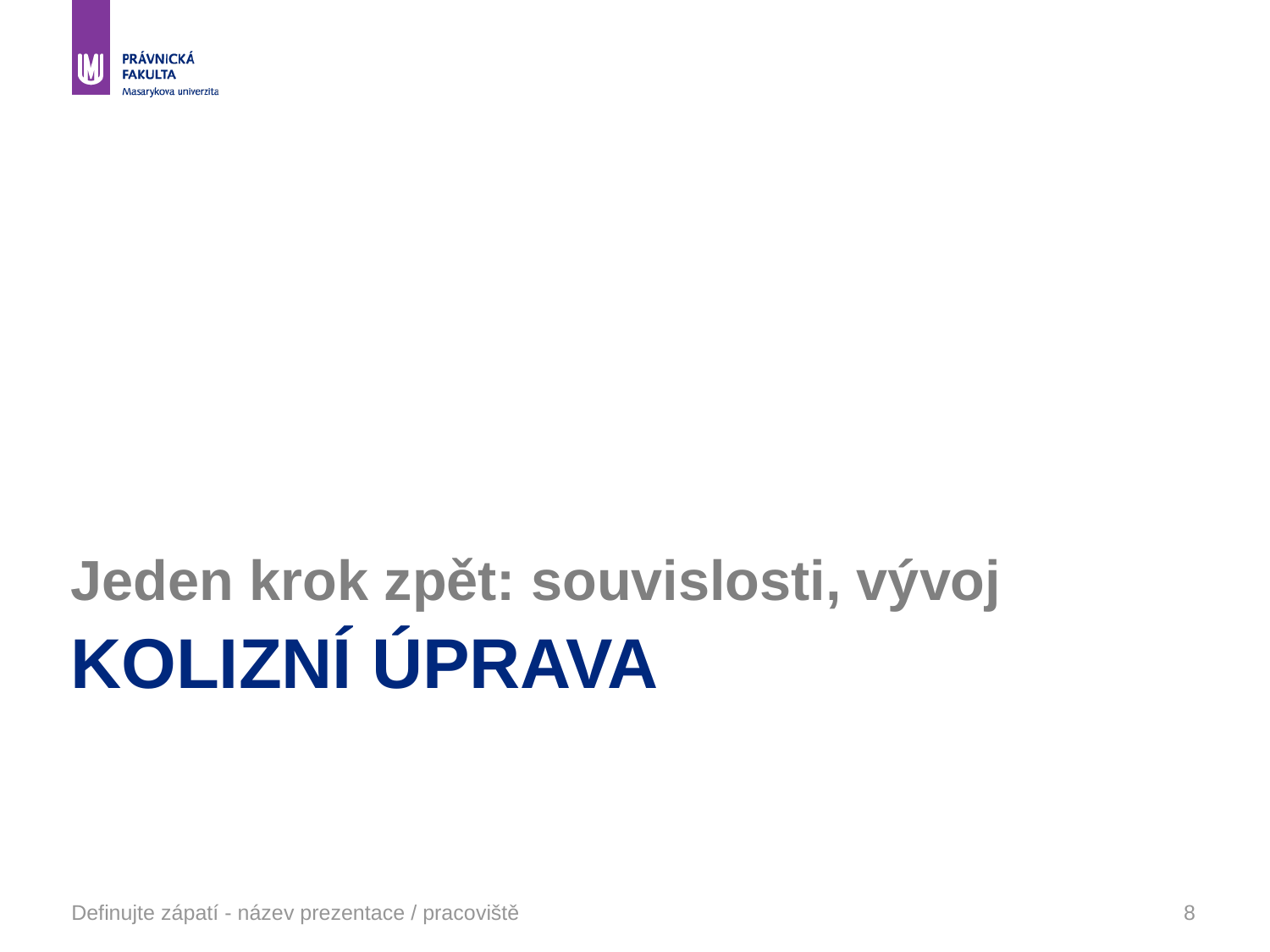

Jeden krok zpět: souvislosti, vývoj
# kolizní úprava
Definujte zápatí - název prezentace / pracoviště
8